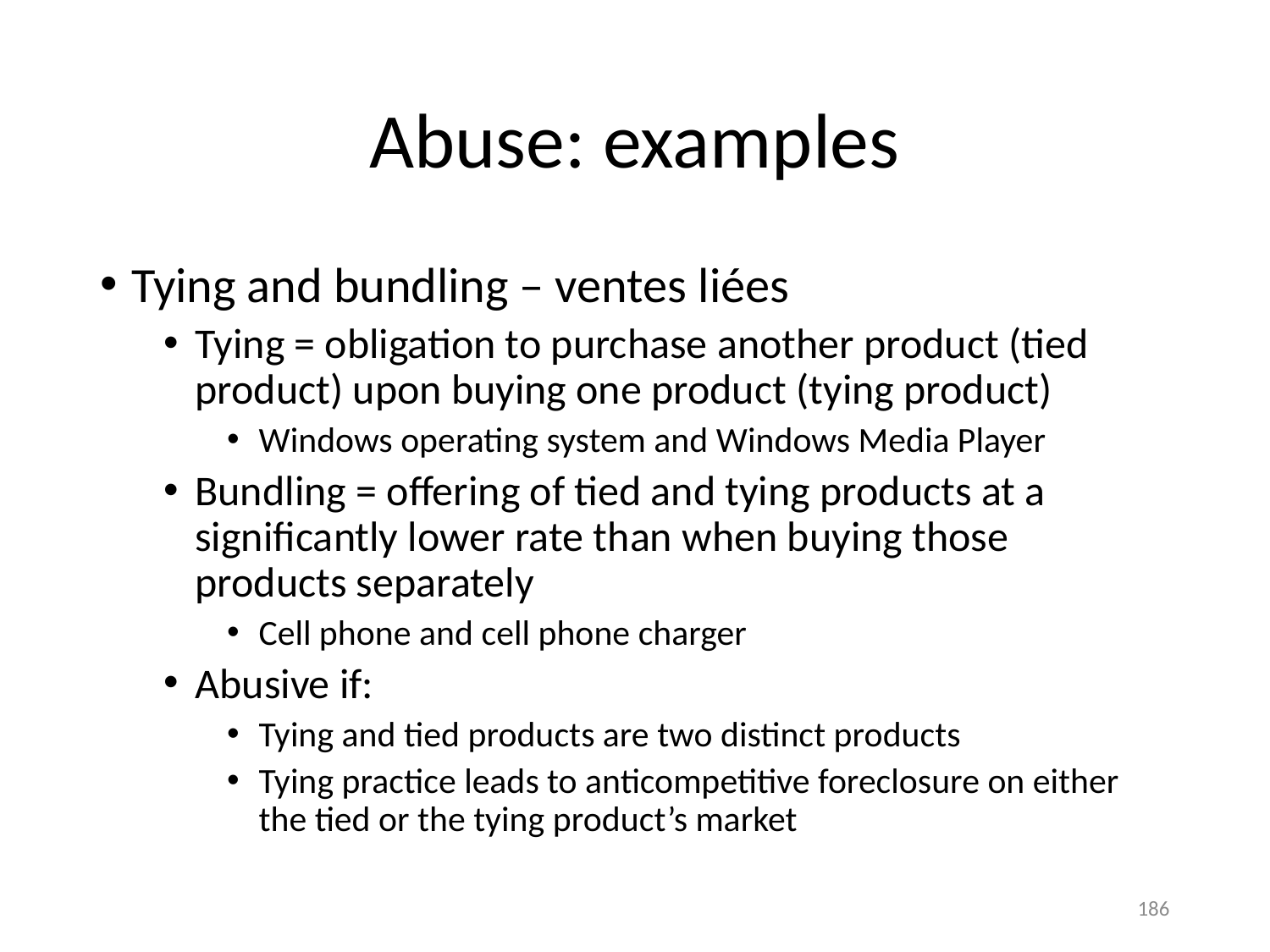

# Abuse: examples
Tying and bundling – ventes liées
Tying = obligation to purchase another product (tied product) upon buying one product (tying product)
Windows operating system and Windows Media Player
Bundling = offering of tied and tying products at a significantly lower rate than when buying those products separately
Cell phone and cell phone charger
Abusive if:
Tying and tied products are two distinct products
Tying practice leads to anticompetitive foreclosure on either the tied or the tying product’s market
186